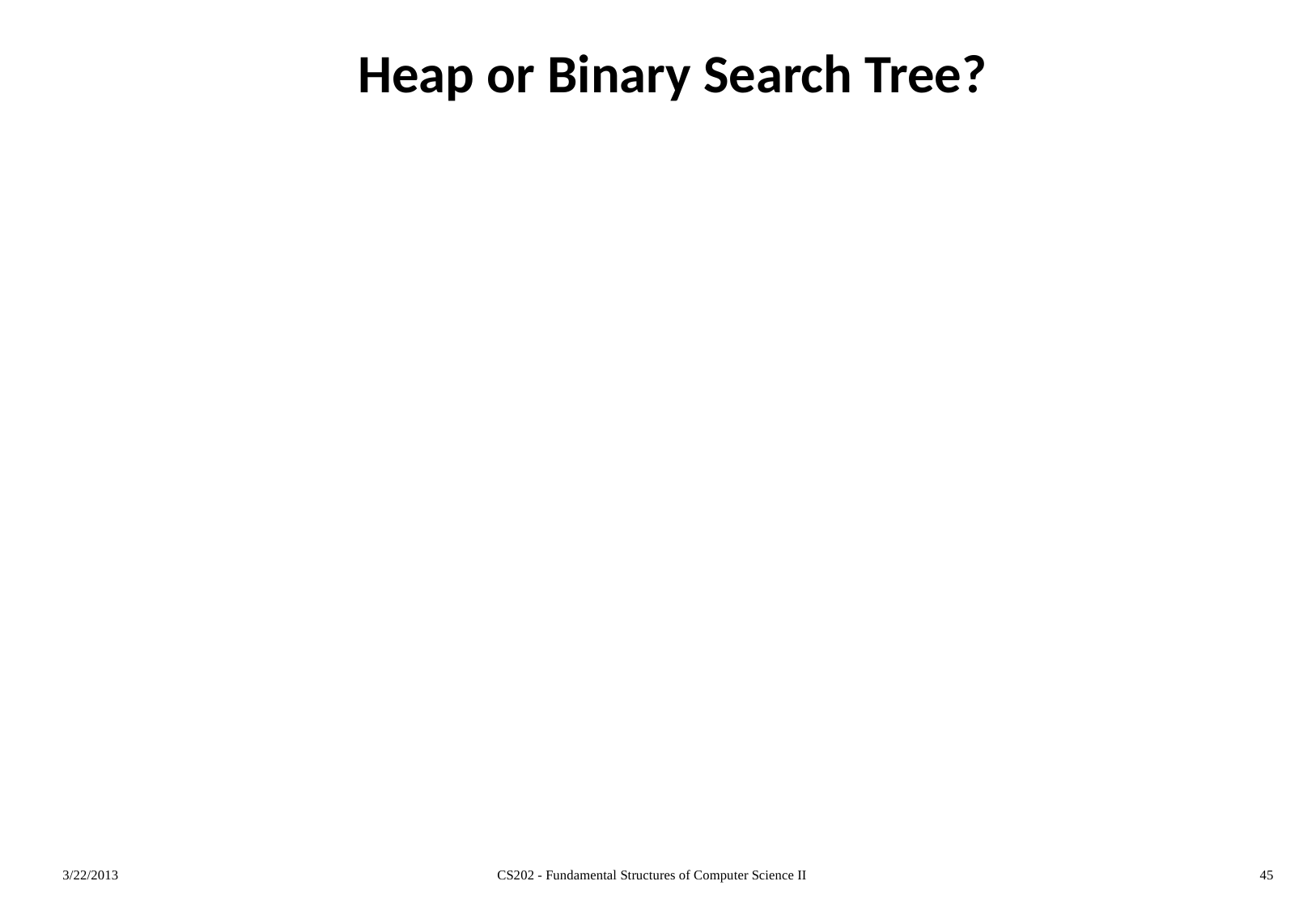

# Heap or Binary Search Tree?

3/22/2013
CS202 - Fundamental Structures of Computer Science II
45